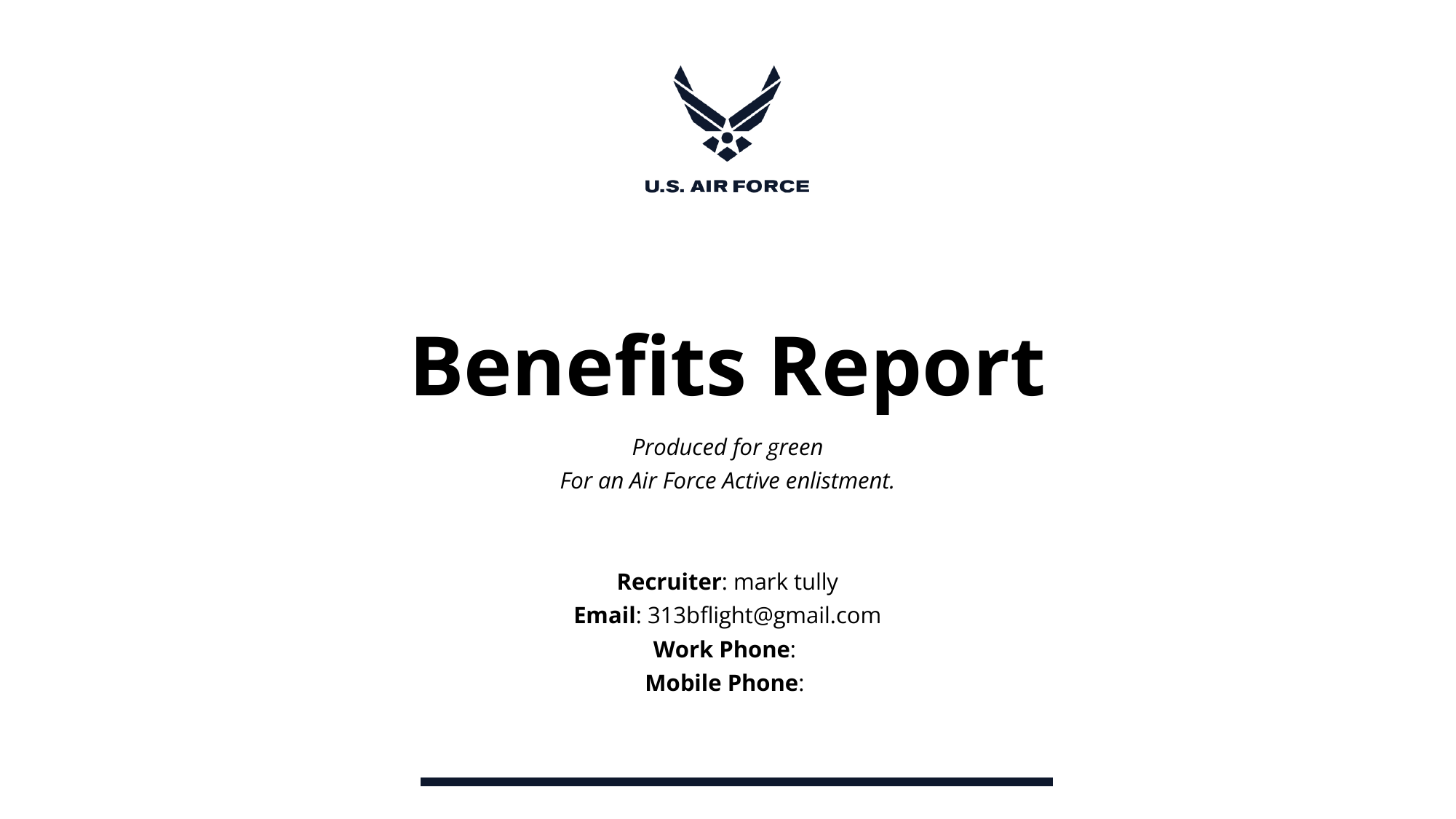

# Benefits Report
Produced for green
For an Air Force Active enlistment.

Recruiter: mark tully
Email: 313bflight@gmail.com
Work Phone:
Mobile Phone: